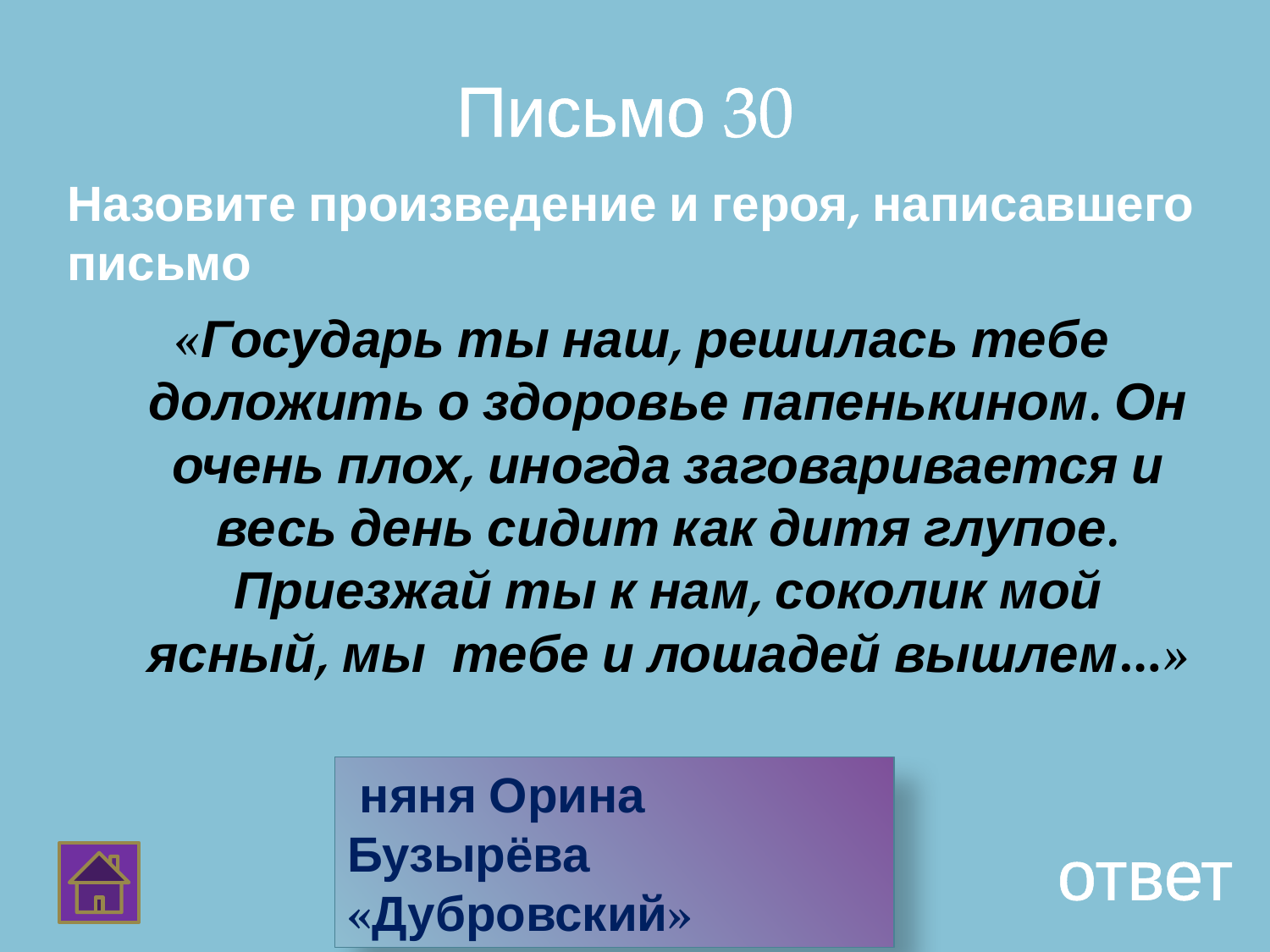

Письмо 30
Назовите произведение и героя, написавшего письмо

«Государь ты наш, решилась тебе доложить о здоровье папенькином. Он очень плох, иногда заговаривается и весь день сидит как дитя глупое. Приезжай ты к нам, соколик мой ясный, мы  тебе и лошадей вышлем…»
 няня Орина Бузырёва «Дубровский»
ответ